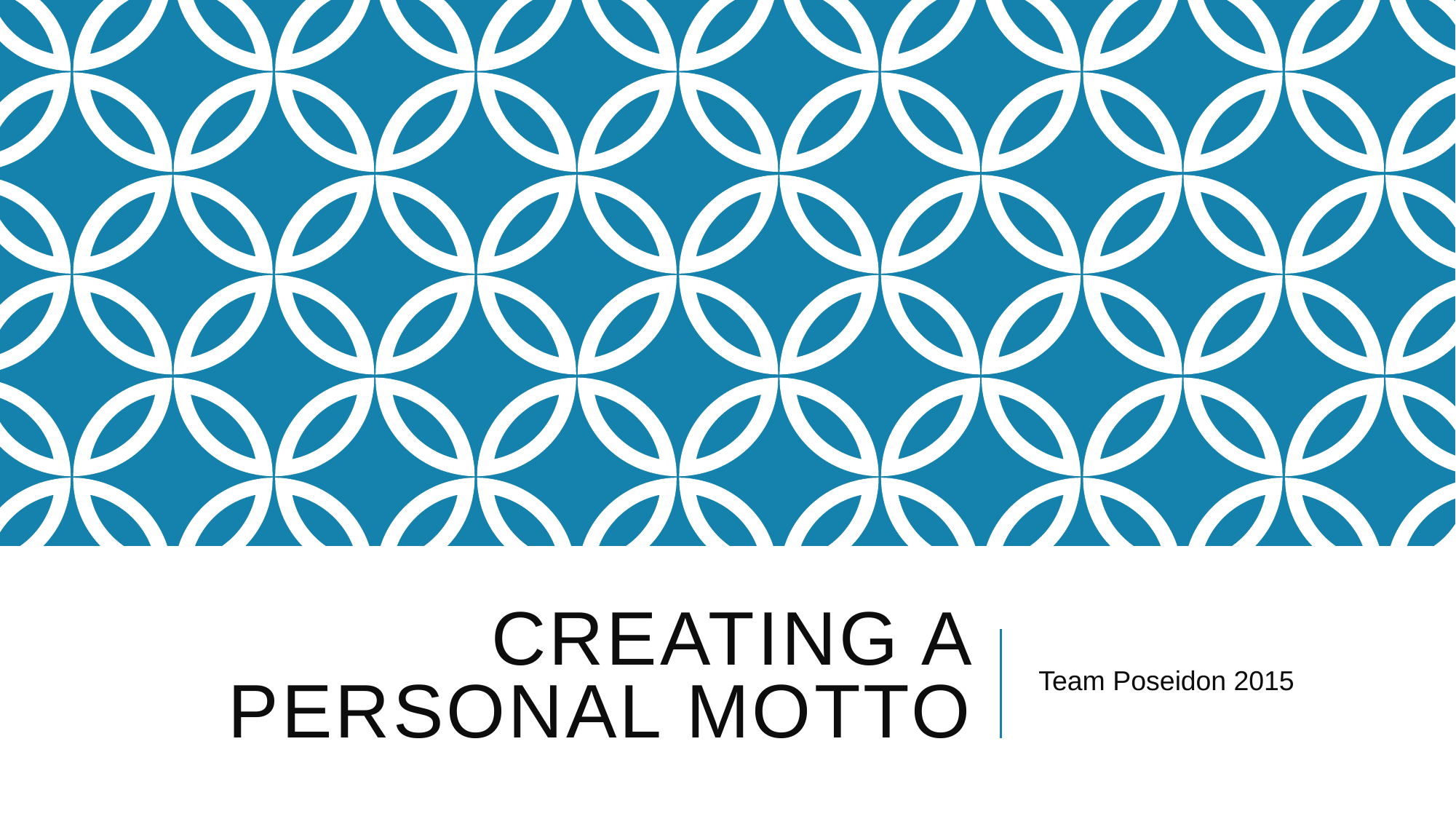

# Creating a personal Motto
Team Poseidon 2015